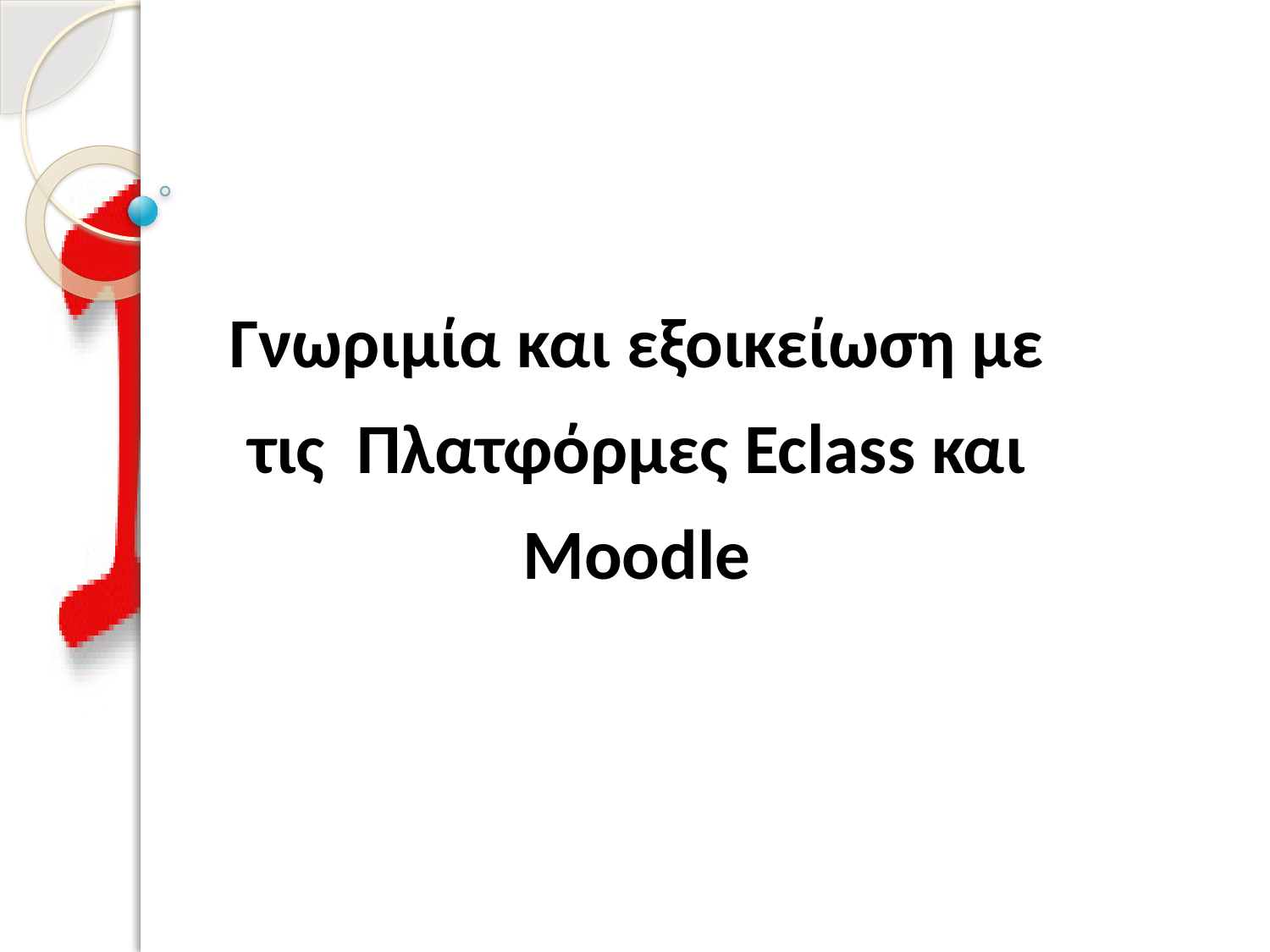

Γνωριμία και εξοικείωση με τις  Πλατφόρμες Eclass και Moodle